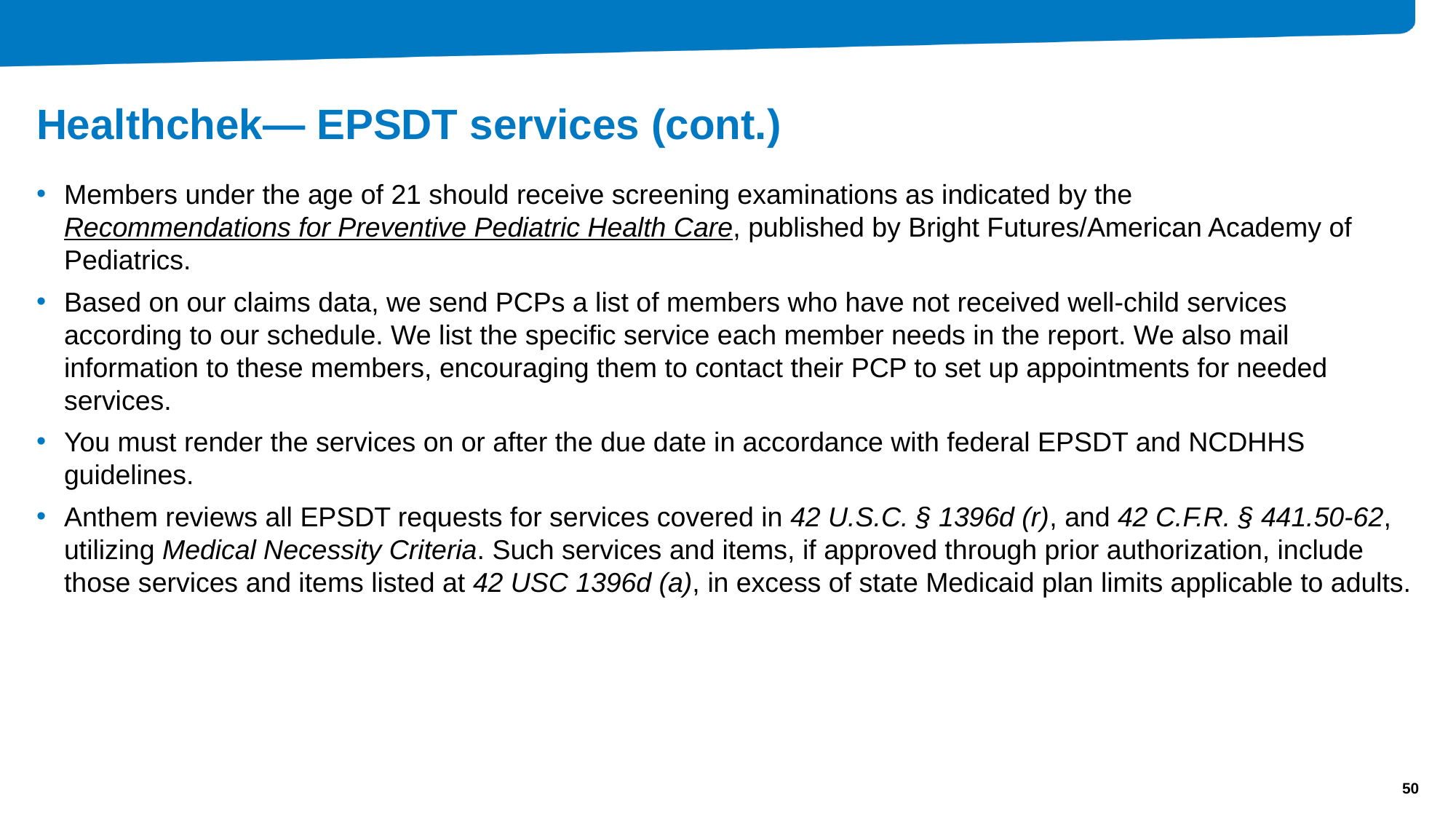

# Healthchek— EPSDT services (cont.)
Members under the age of 21 should receive screening examinations as indicated by the Recommendations for Preventive Pediatric Health Care, published by Bright Futures/American Academy of Pediatrics.
Based on our claims data, we send PCPs a list of members who have not received well-child services according to our schedule. We list the specific service each member needs in the report. We also mail information to these members, encouraging them to contact their PCP to set up appointments for needed services.
You must render the services on or after the due date in accordance with federal EPSDT and NCDHHS guidelines.
Anthem reviews all EPSDT requests for services covered in 42 U.S.C. § 1396d (r), and 42 C.F.R. § 441.50-62, utilizing Medical Necessity Criteria. Such services and items, if approved through prior authorization, include those services and items listed at 42 USC 1396d (a), in excess of state Medicaid plan limits applicable to adults.

50